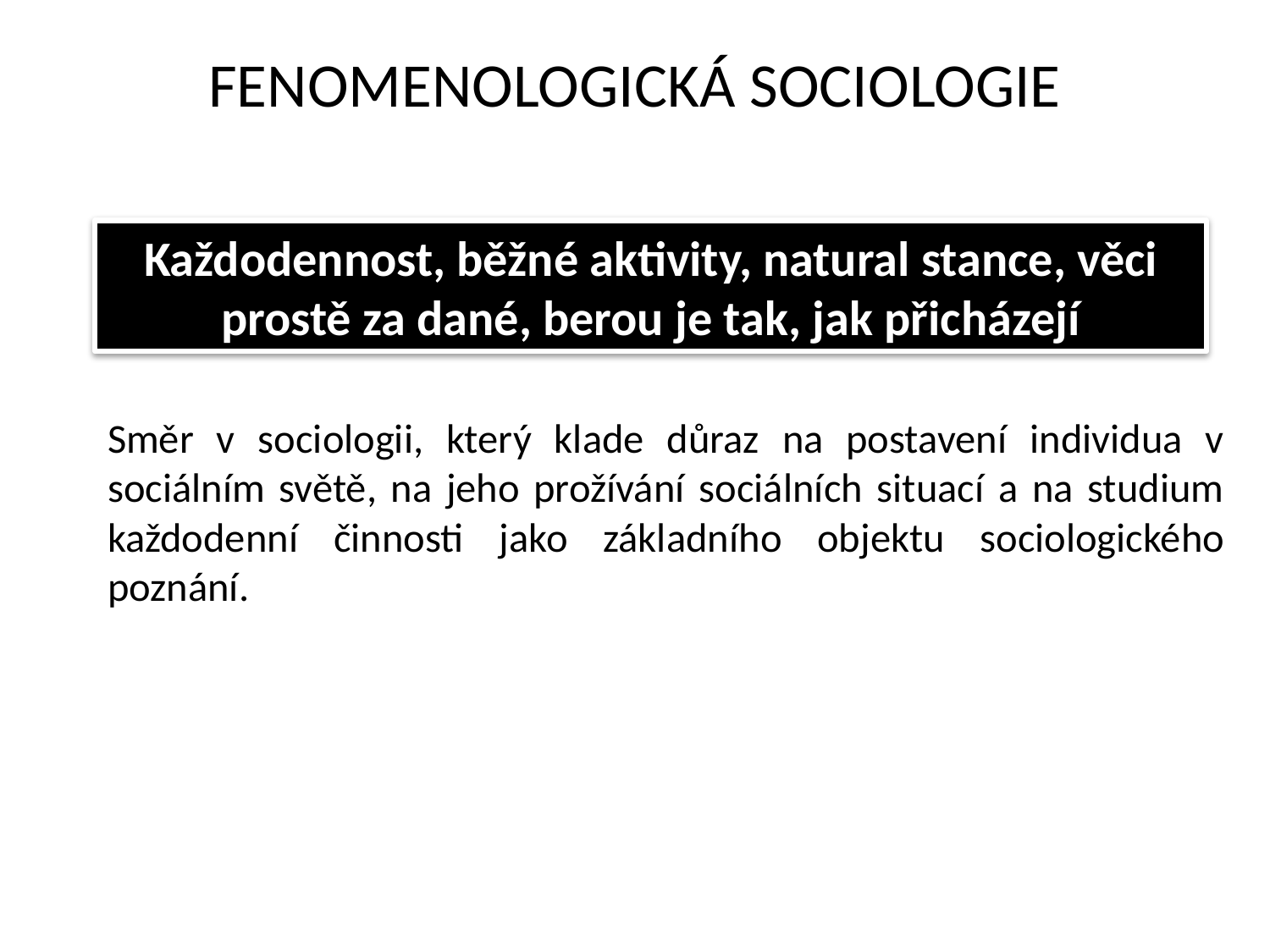

# FENOMENOLOGICKÁ SOCIOLOGIE
Každodennost, běžné aktivity, natural stance, věci prostě za dané, berou je tak, jak přicházejí
Směr v sociologii, který klade důraz na postavení individua v sociálním světě, na jeho prožívání sociálních situací a na studium každodenní činnosti jako základního objektu sociologického poznání.